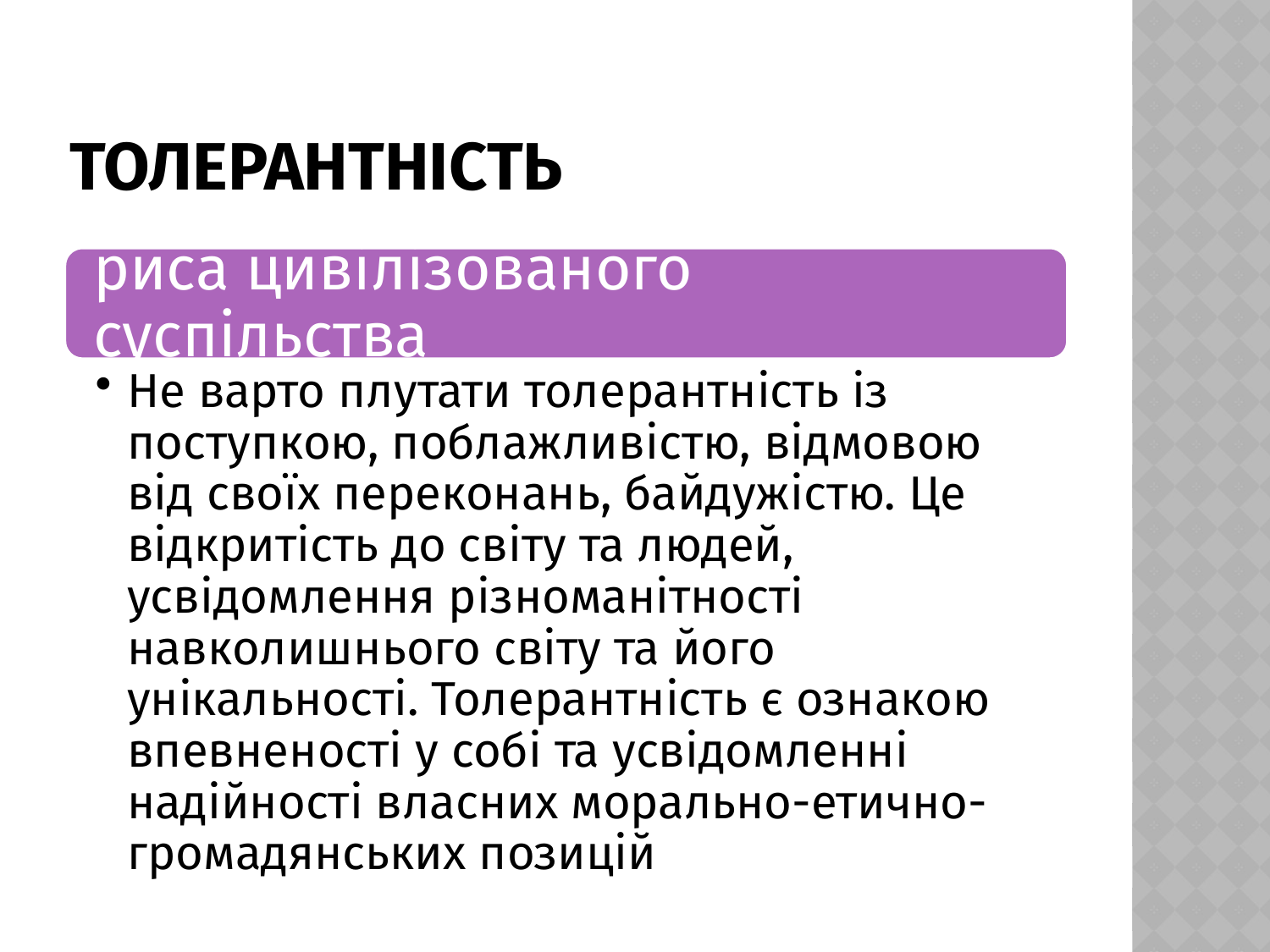

# Толерантність
риса цивілізованого суспільства
Не варто плутати толерантність із поступкою, поблажливістю, відмовою від своїх переконань, байдужістю. Це відкритість до світу та людей, усвідомлення різноманітності навколишнього світу та його унікальності. Толерантність є ознакою впевненості у собі та усвідомленні надійності власних морально-етично-громадянських позицій